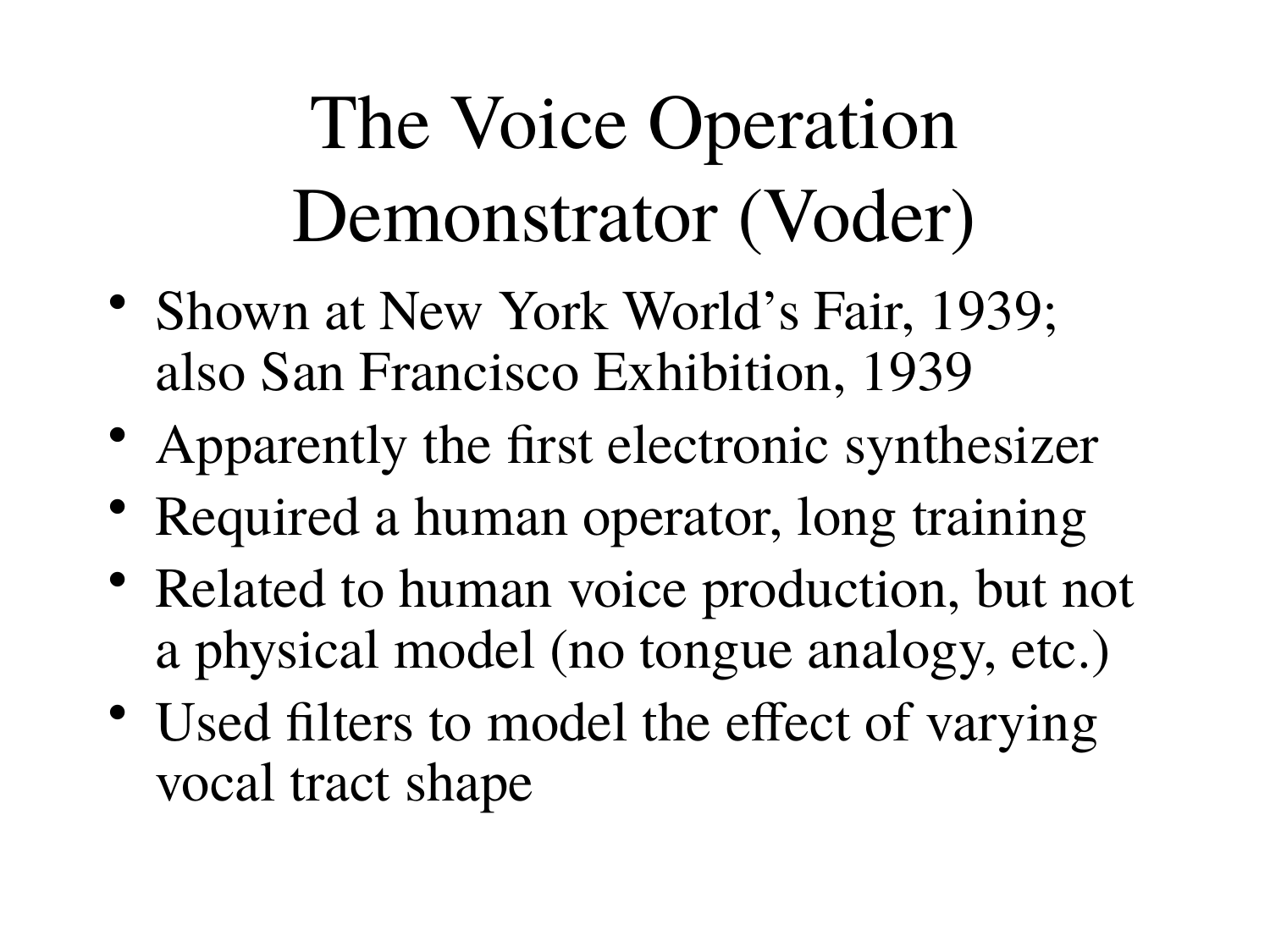

# The Voice Operation Demonstrator (Voder)
Shown at New York World’s Fair, 1939; also San Francisco Exhibition, 1939
Apparently the first electronic synthesizer
Required a human operator, long training
Related to human voice production, but not a physical model (no tongue analogy, etc.)
Used filters to model the effect of varying vocal tract shape